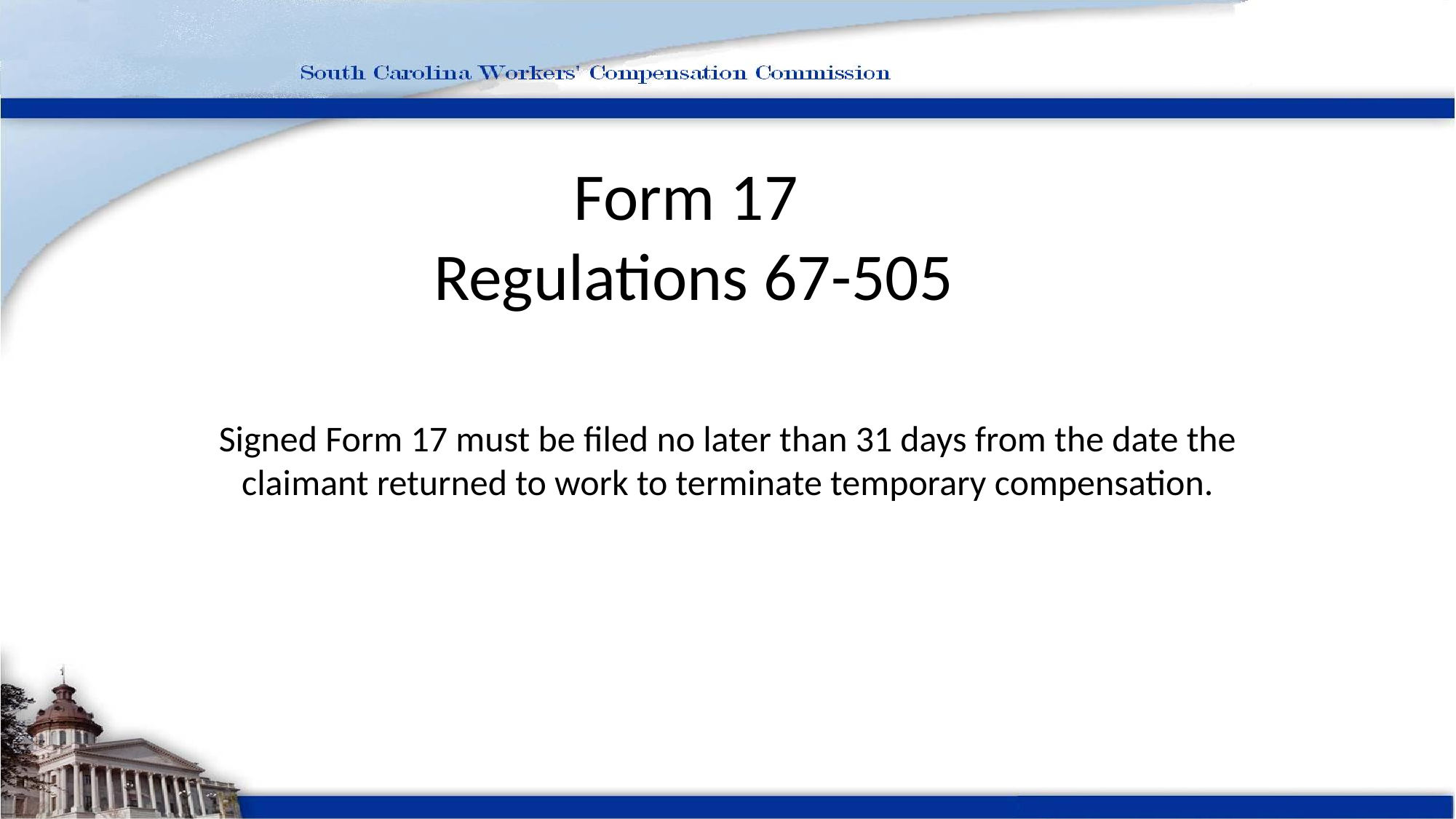

# Form 17 Regulations 67-505
Signed Form 17 must be filed no later than 31 days from the date the claimant returned to work to terminate temporary compensation.